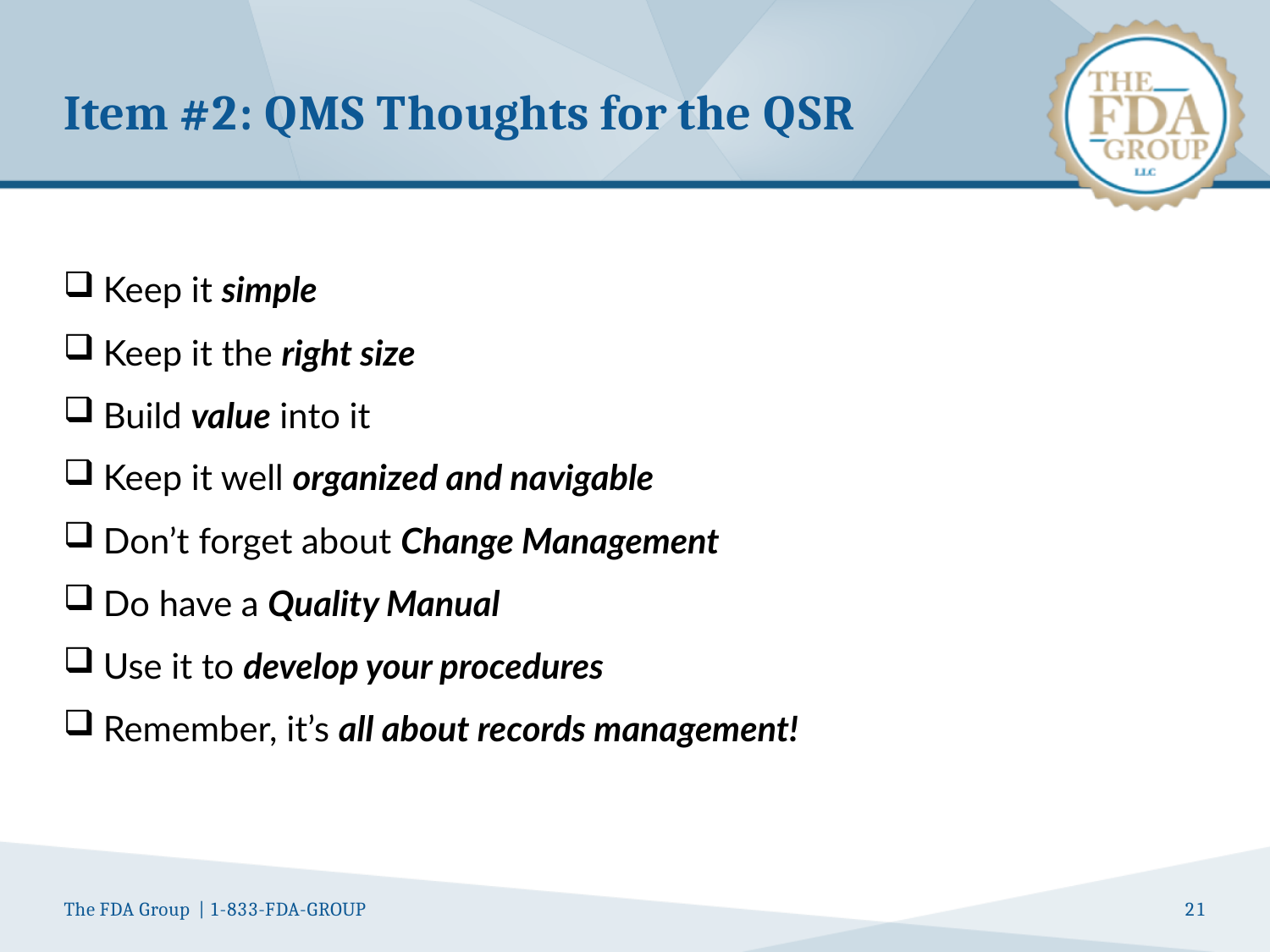

# Item #2: QMS Thoughts for the QSR
Keep it simple
Keep it the right size
Build value into it
Keep it well organized and navigable
Don’t forget about Change Management
Do have a Quality Manual
Use it to develop your procedures
Remember, it’s all about records management!

21